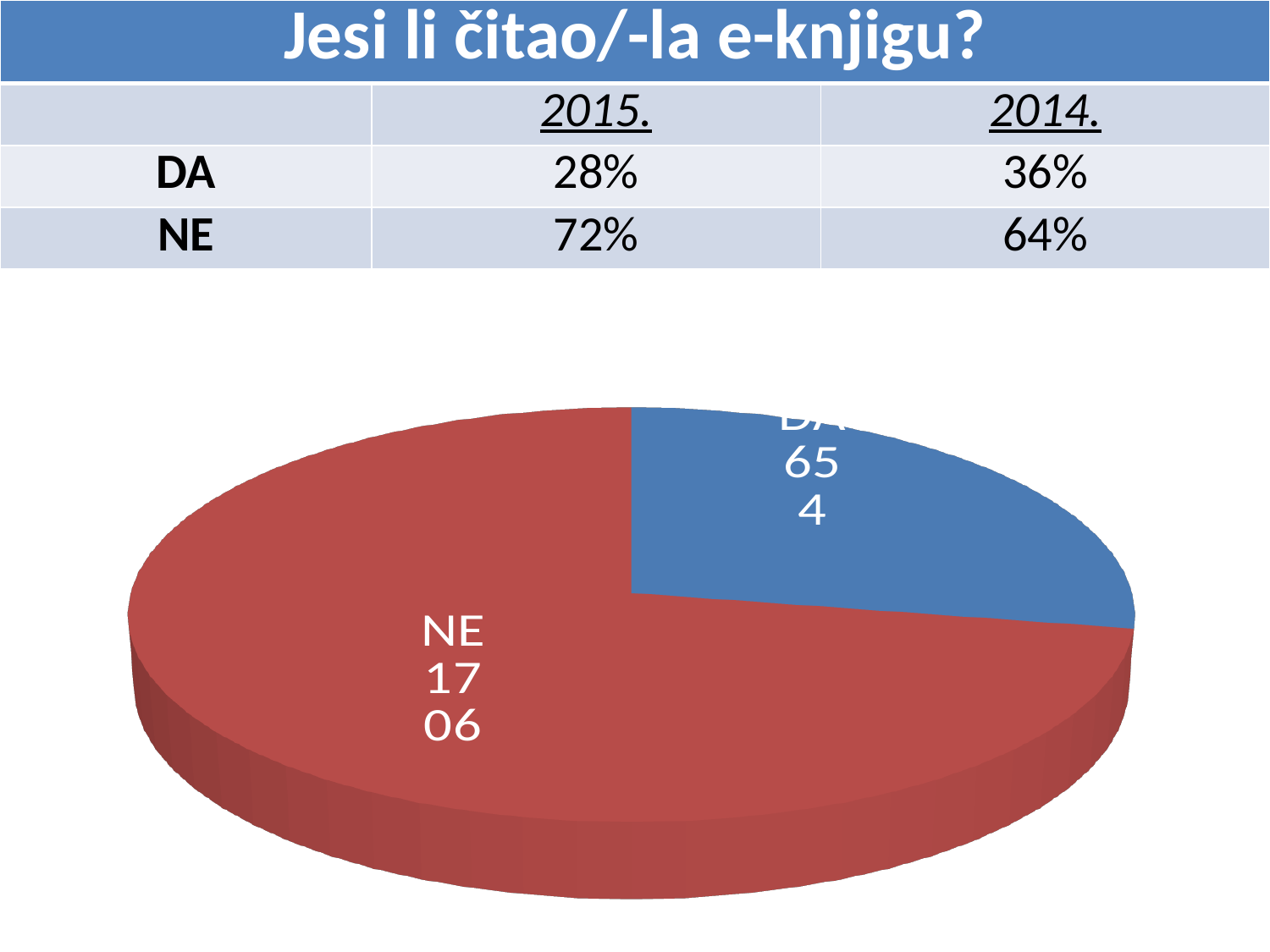

| Jesi li čitao/-la e-knjigu? |  |  |
| --- | --- | --- |
|  | 2015. | 2014. |
| DA | 28% | 36% |
| NE | 72% | 64% |

[unsupported chart]